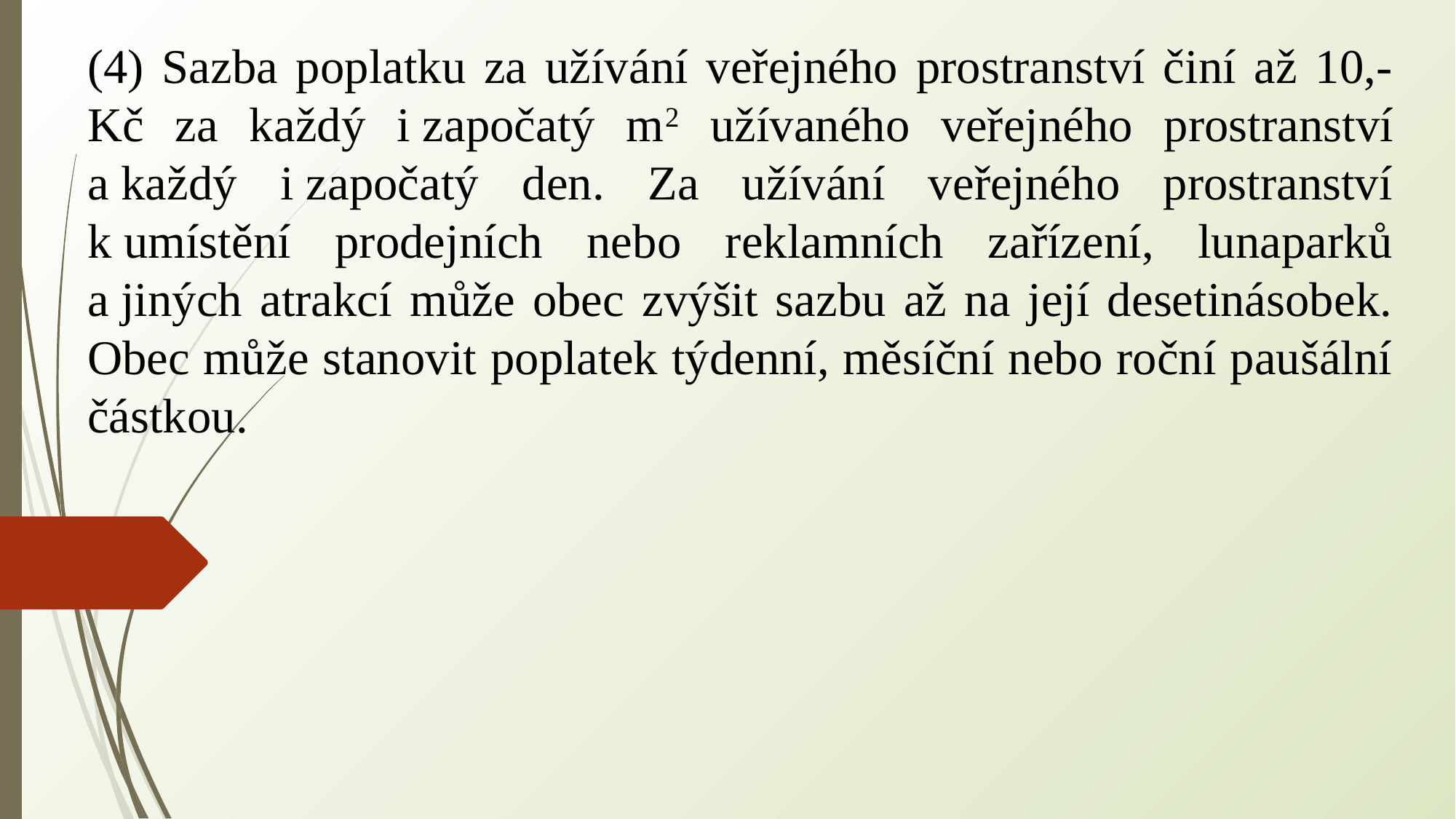

(4) Sazba poplatku za užívání veřejného prostranství činí až 10,-Kč za každý i započatý m2 užívaného veřejného prostranství a každý i započatý den. Za užívání veřejného prostranství k umístění prodejních nebo reklamních zařízení, lunaparků a jiných atrakcí může obec zvýšit sazbu až na její desetinásobek. Obec může stanovit poplatek týdenní, měsíční nebo roční paušální částkou.